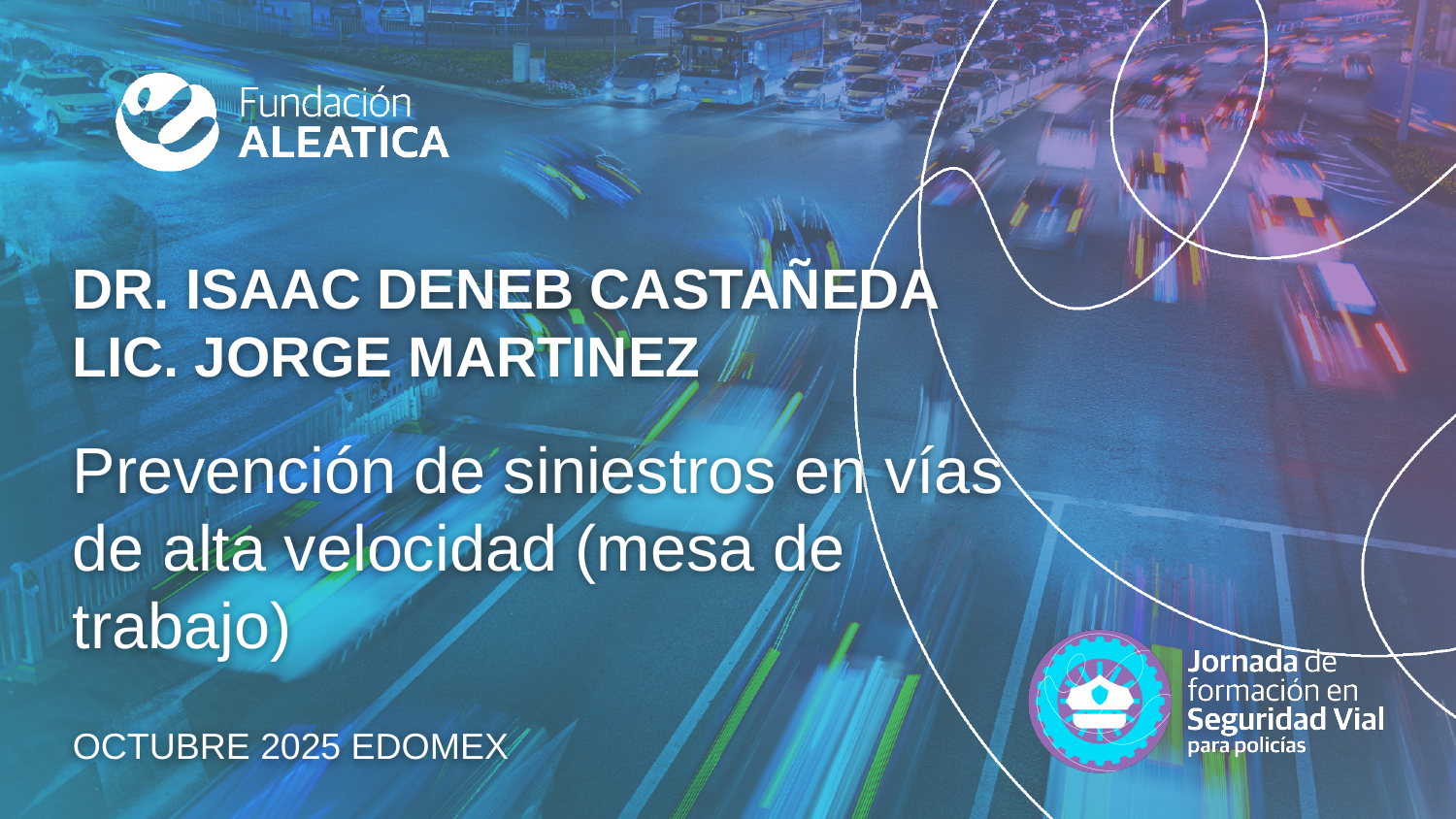

DR. ISAAC DENEB CASTAÑEDA
LIC. JORGE MARTINEZ
Prevención de siniestros en vías de alta velocidad (mesa de trabajo)
OCTUBRE 2025 EDOMEX